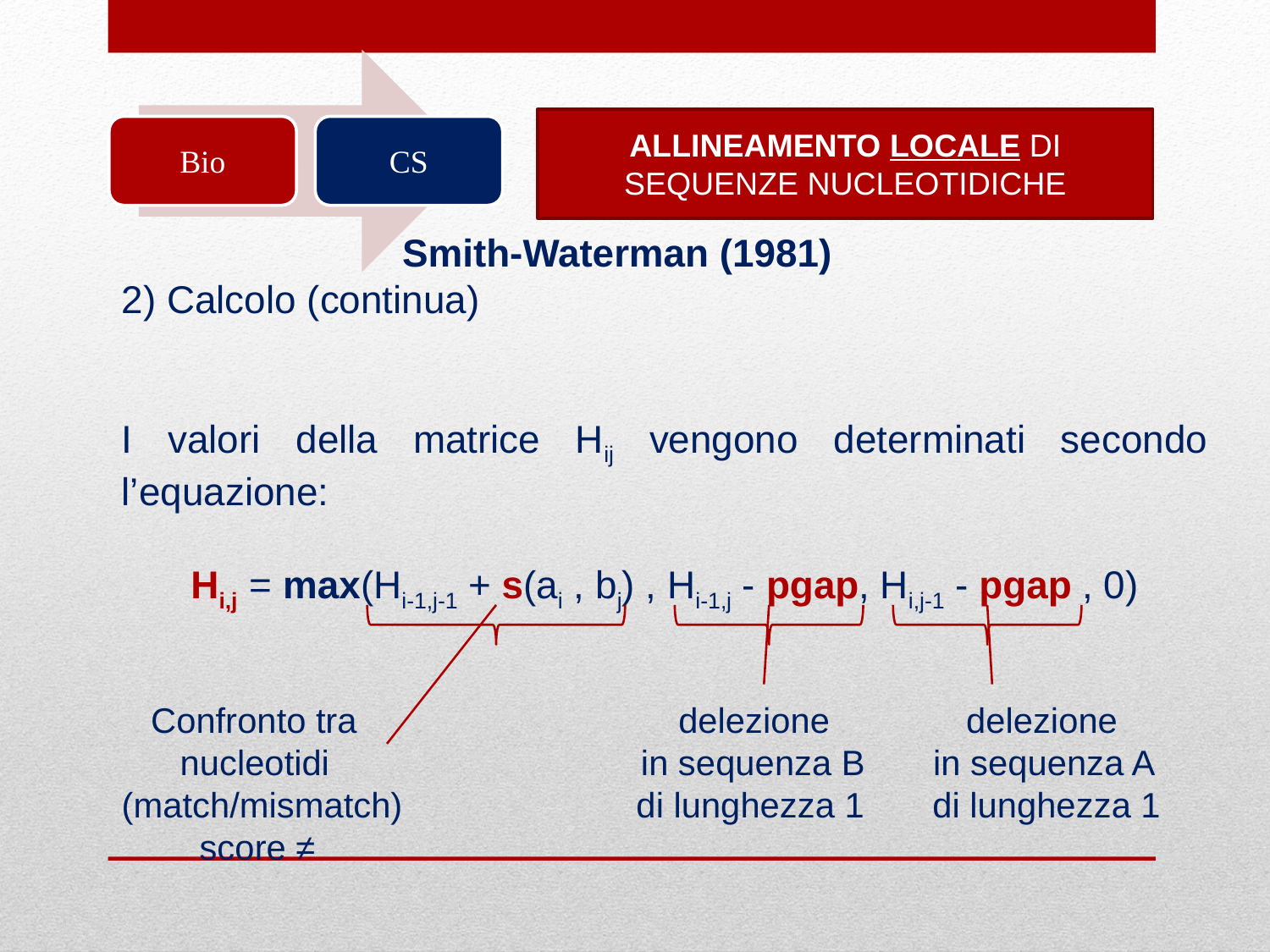

Bio
CS
ALLINEAMENTO LOCALE DI SEQUENZE NUCLEOTIDICHE
                          Smith-Waterman (1981)
2) Calcolo (continua)

I valori della matrice Hij vengono determinati secondo l’equazione:

Hi,j  = max(Hi-1,j-1 + s(ai , bj) , Hi-1,j - pgap, Hi,j-1 - pgap , 0)

   Confronto tra                                 delezione              delezione
      nucleotidi                                in sequenza B       in sequenza A
(match/mismatch)                        di lunghezza 1       di lunghezza 1
        score ≠